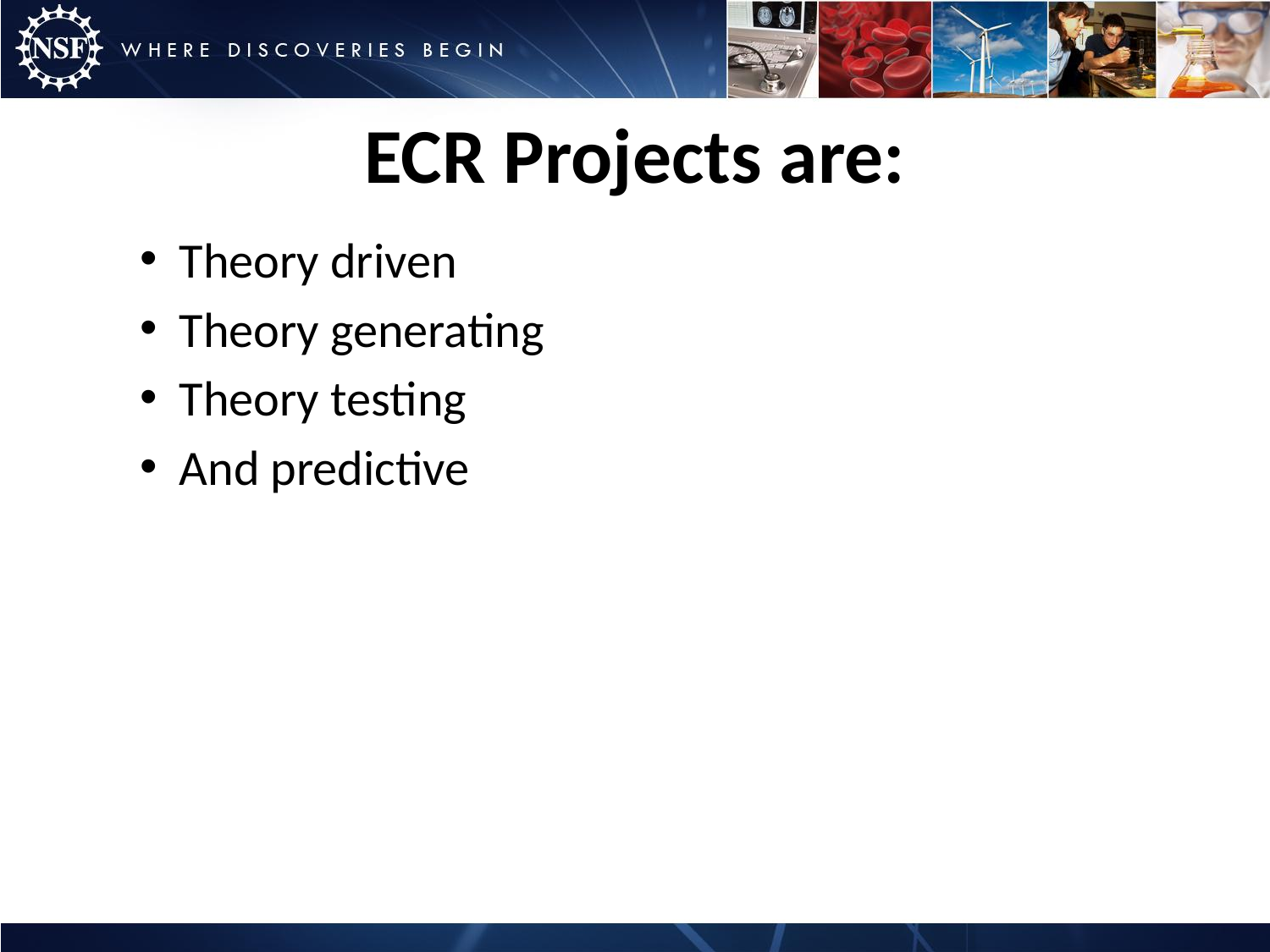

# ECR Projects are:
Theory driven
Theory generating
Theory testing
And predictive